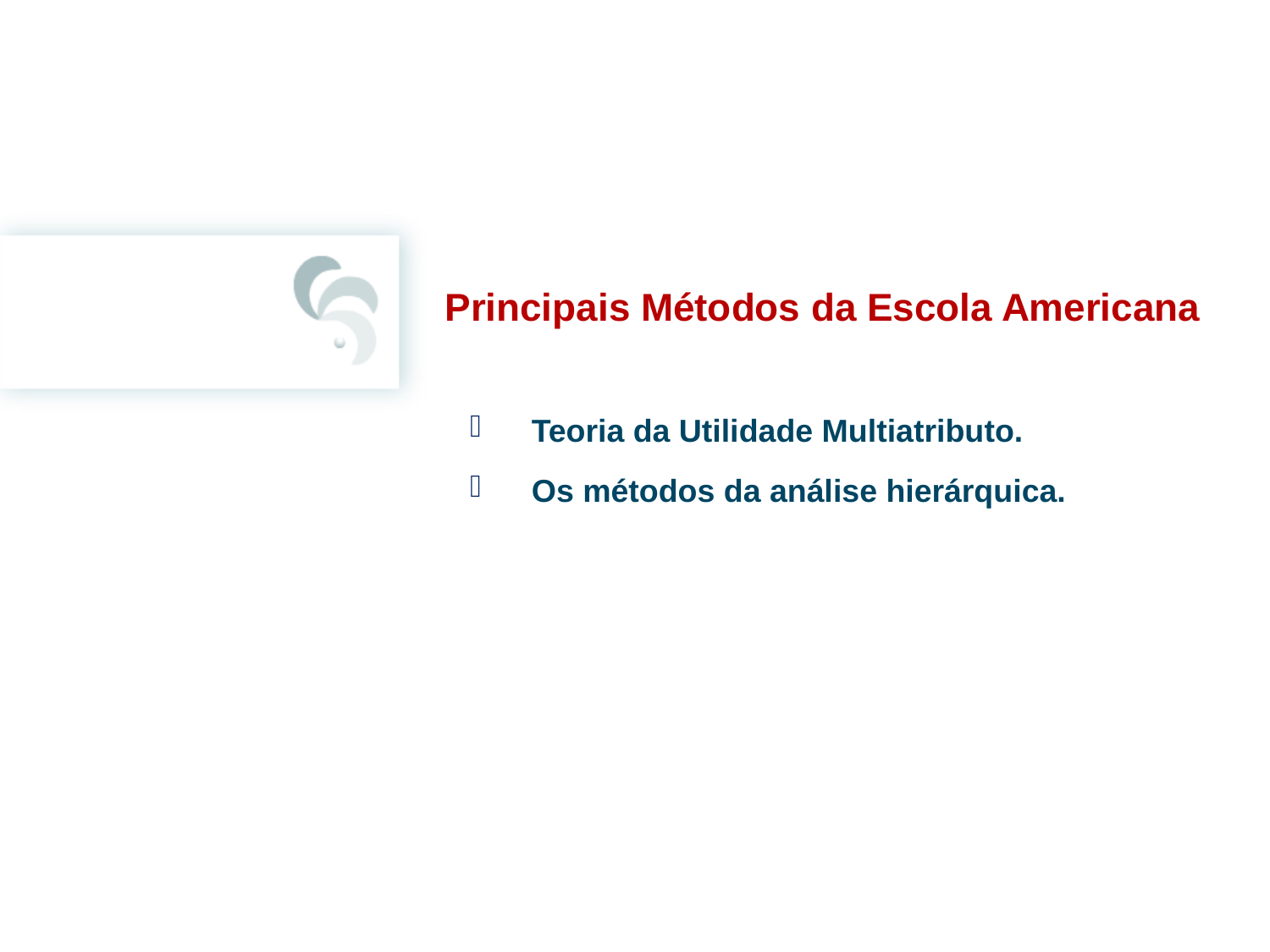

Principais Métodos da Escola Americana

Teoria da Utilidade Multiatributo.
Os métodos da análise hierárquica.